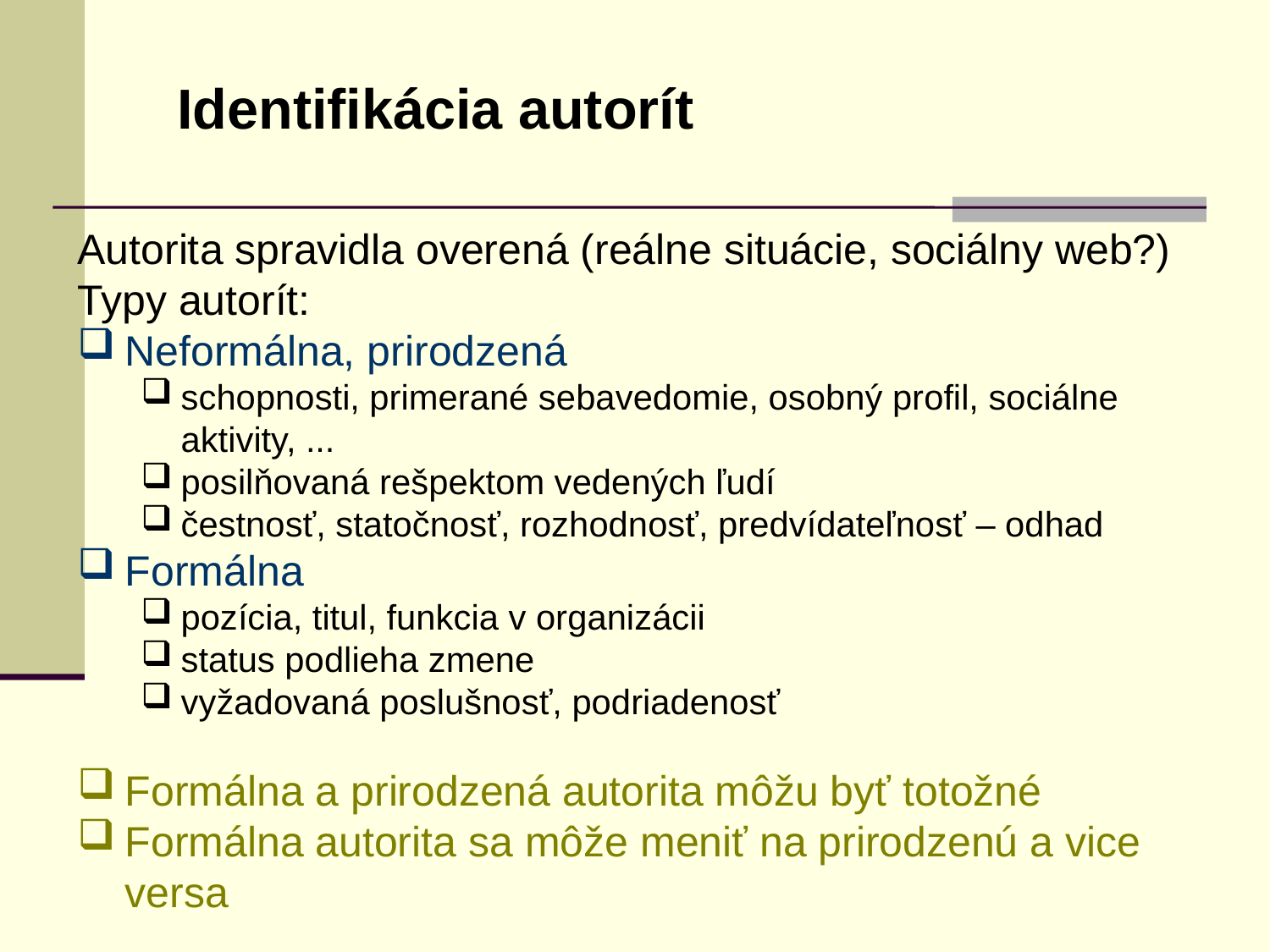

Identifikácia autorít
Autorita spravidla overená (reálne situácie, sociálny web?)
Typy autorít:
Neformálna, prirodzená
schopnosti, primerané sebavedomie, osobný profil, sociálne aktivity, ...
posilňovaná rešpektom vedených ľudí
čestnosť, statočnosť, rozhodnosť, predvídateľnosť – odhad
Formálna
pozícia, titul, funkcia v organizácii
status podlieha zmene
vyžadovaná poslušnosť, podriadenosť

Formálna a prirodzená autorita môžu byť totožné
Formálna autorita sa môže meniť na prirodzenú a vice versa